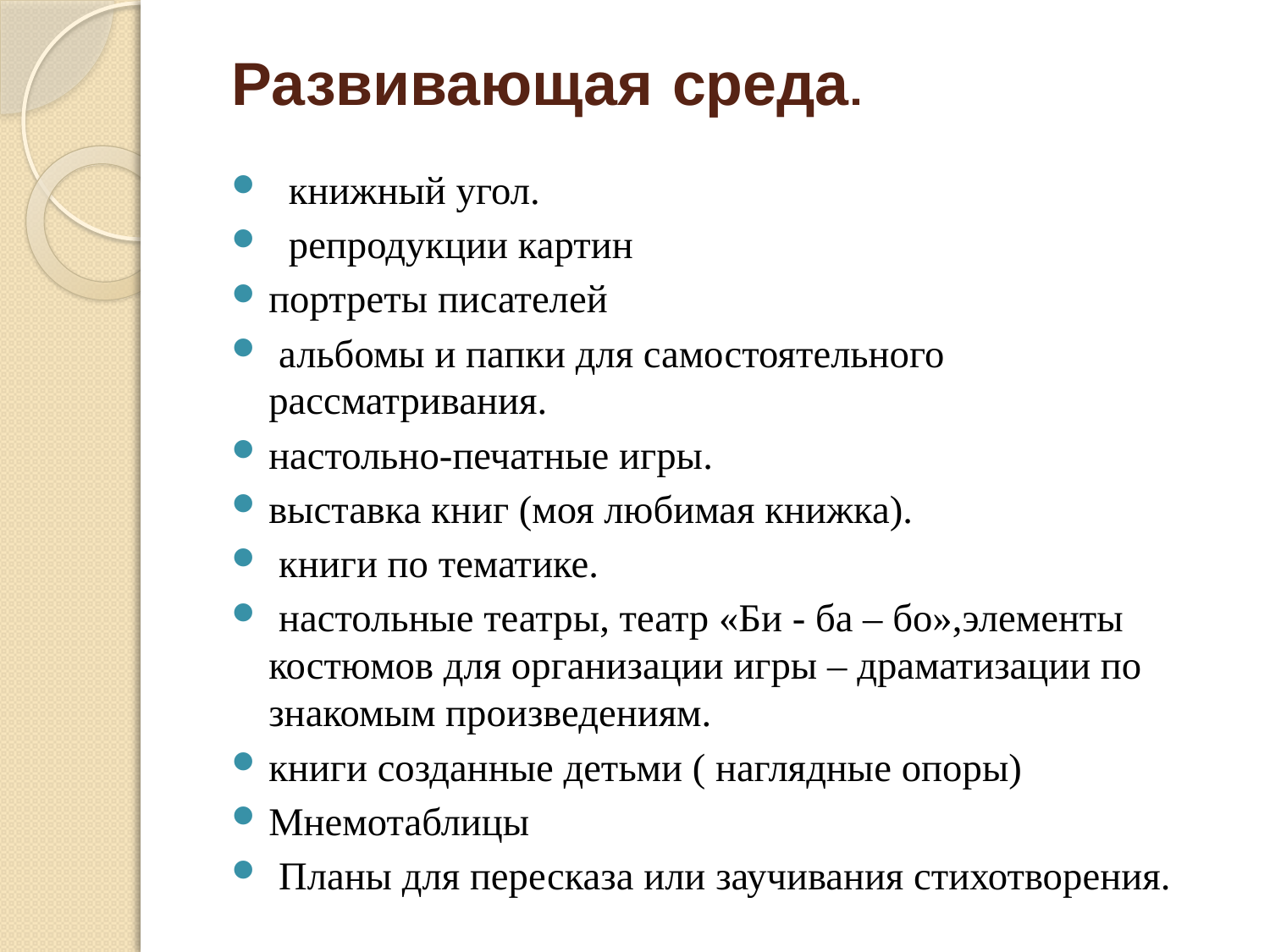

# Развивающая среда.
  книжный угол.
  репродукции картин
портреты писателей
 альбомы и папки для самостоятельного рассматривания.
настольно-печатные игры.
выставка книг (моя любимая книжка).
 книги по тематике.
 настольные театры, театр «Би - ба – бо»,элементы костюмов для организации игры – драматизации по знакомым произведениям.
книги созданные детьми ( наглядные опоры)
Мнемотаблицы
 Планы для пересказа или заучивания стихотворения.